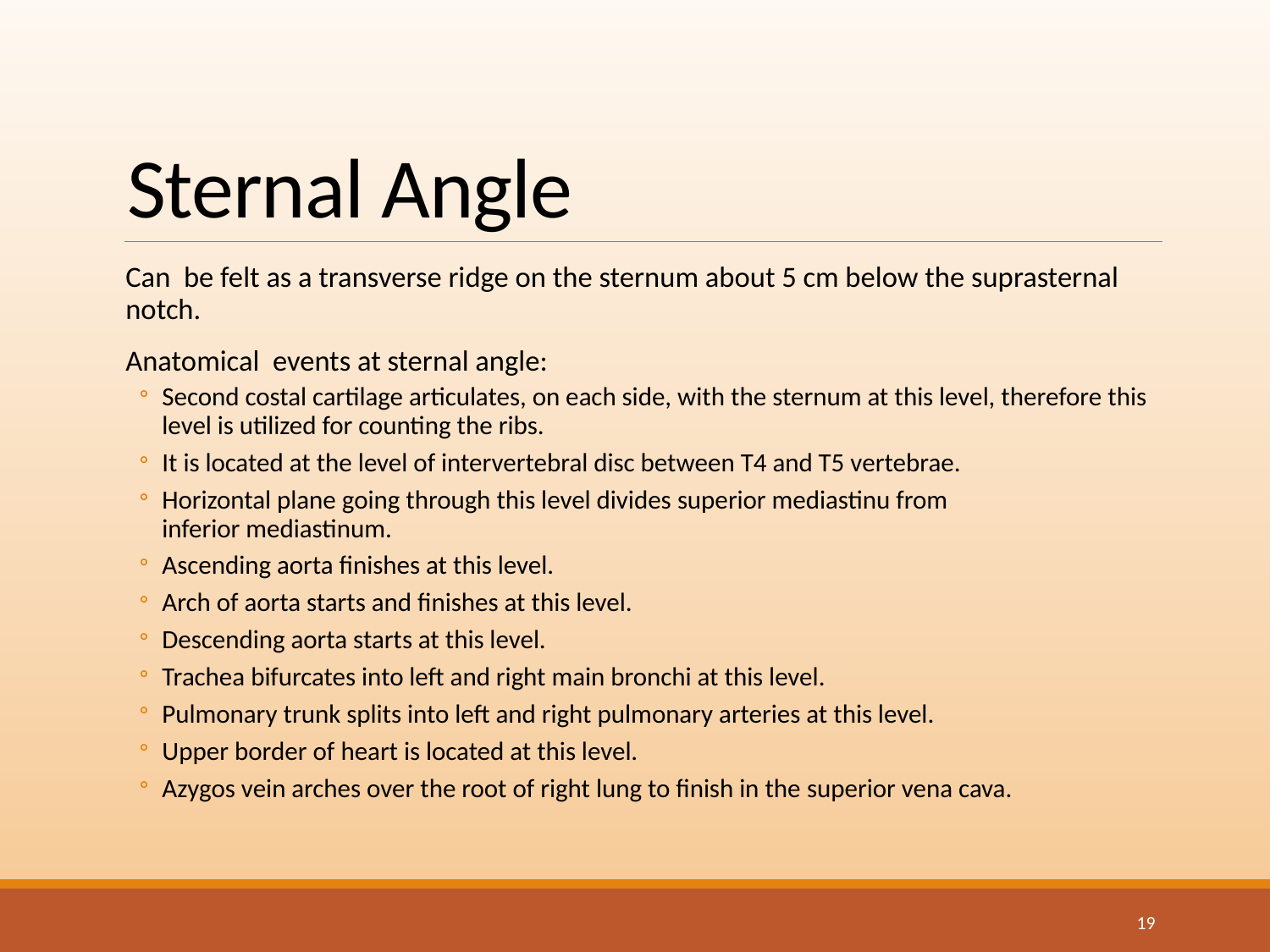

# Sternal Angle
Can  be felt as a transverse ridge on the sternum about 5 cm below the suprasternal notch.
Anatomical  events at sternal angle:
Second costal cartilage articulates, on each side, with the sternum at this level, therefore this level is utilized for counting the ribs.
It is located at the level of intervertebral disc between T4 and T5 vertebrae.
Horizontal plane going through this level divides superior mediastinu from inferior mediastinum.
Ascending aorta finishes at this level.
Arch of aorta starts and finishes at this level.
Descending aorta starts at this level.
Trachea bifurcates into left and right main bronchi at this level.
Pulmonary trunk splits into left and right pulmonary arteries at this level.
Upper border of heart is located at this level.
Azygos vein arches over the root of right lung to finish in the superior vena cava.

19